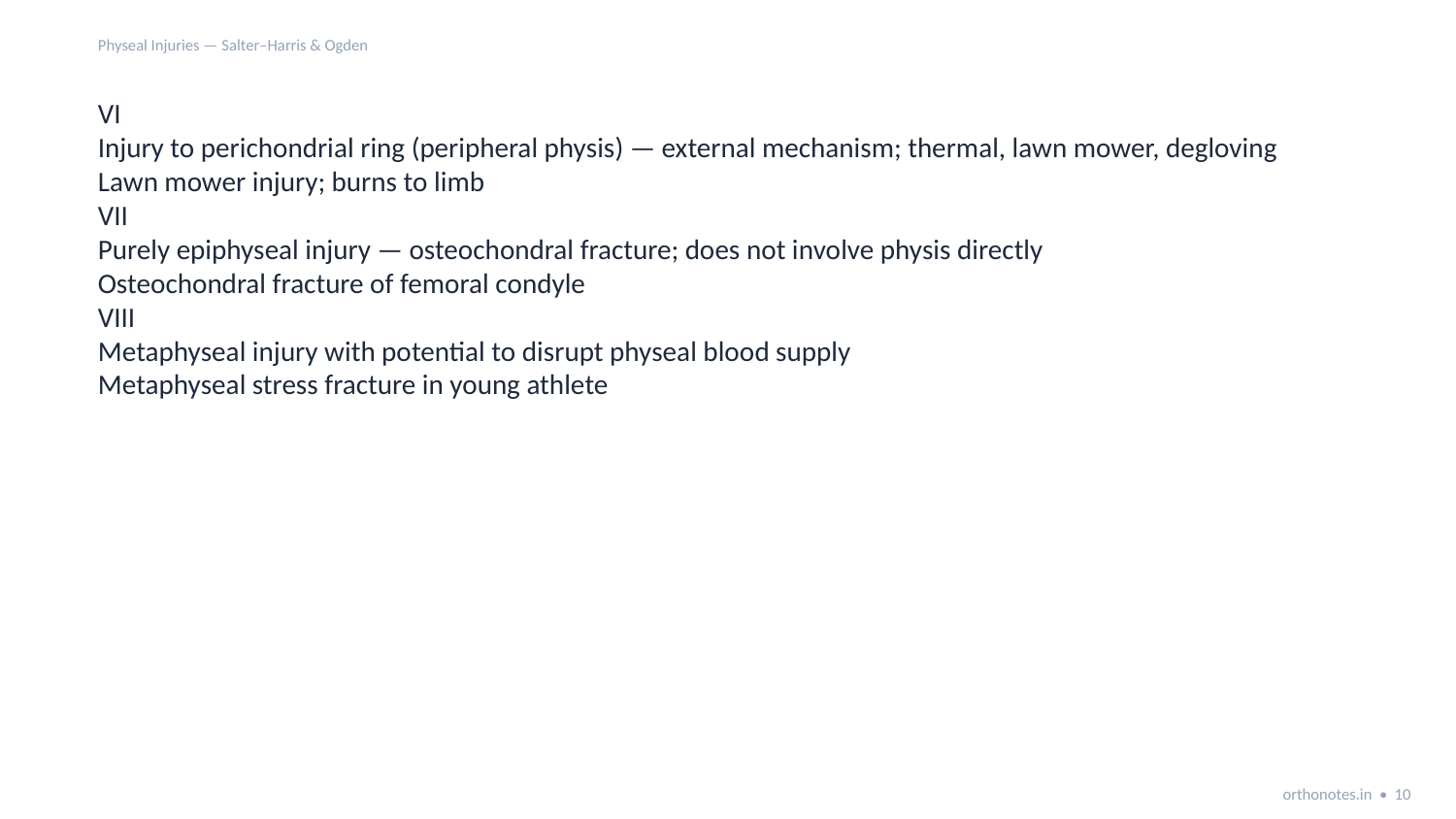

Physeal Injuries — Salter–Harris & Ogden
VI
Injury to perichondrial ring (peripheral physis) — external mechanism; thermal, lawn mower, degloving
Lawn mower injury; burns to limb
VII
Purely epiphyseal injury — osteochondral fracture; does not involve physis directly
Osteochondral fracture of femoral condyle
VIII
Metaphyseal injury with potential to disrupt physeal blood supply
Metaphyseal stress fracture in young athlete
orthonotes.in  •  10